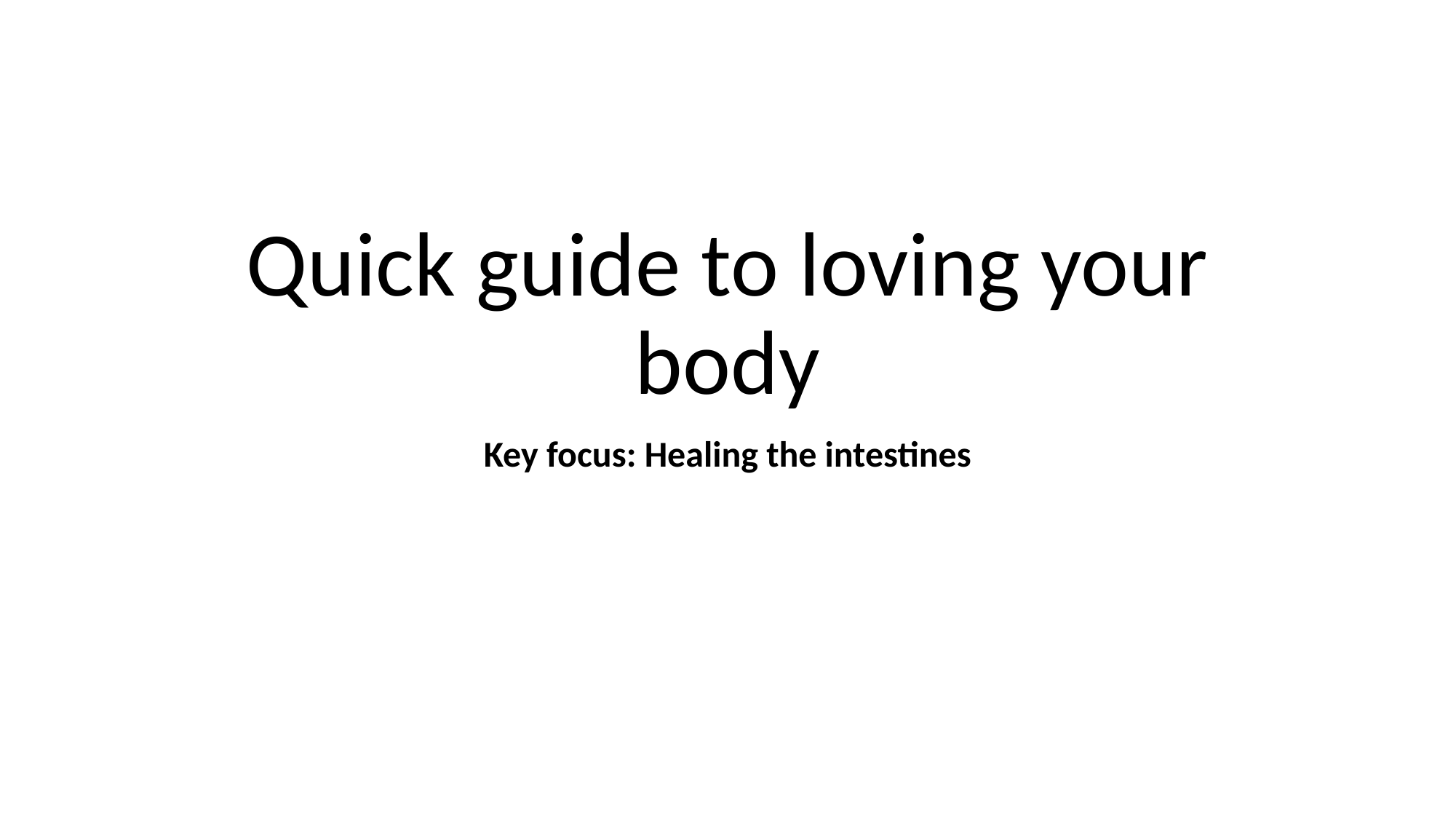

# Quick guide to loving your body
Key focus: Healing the intestines